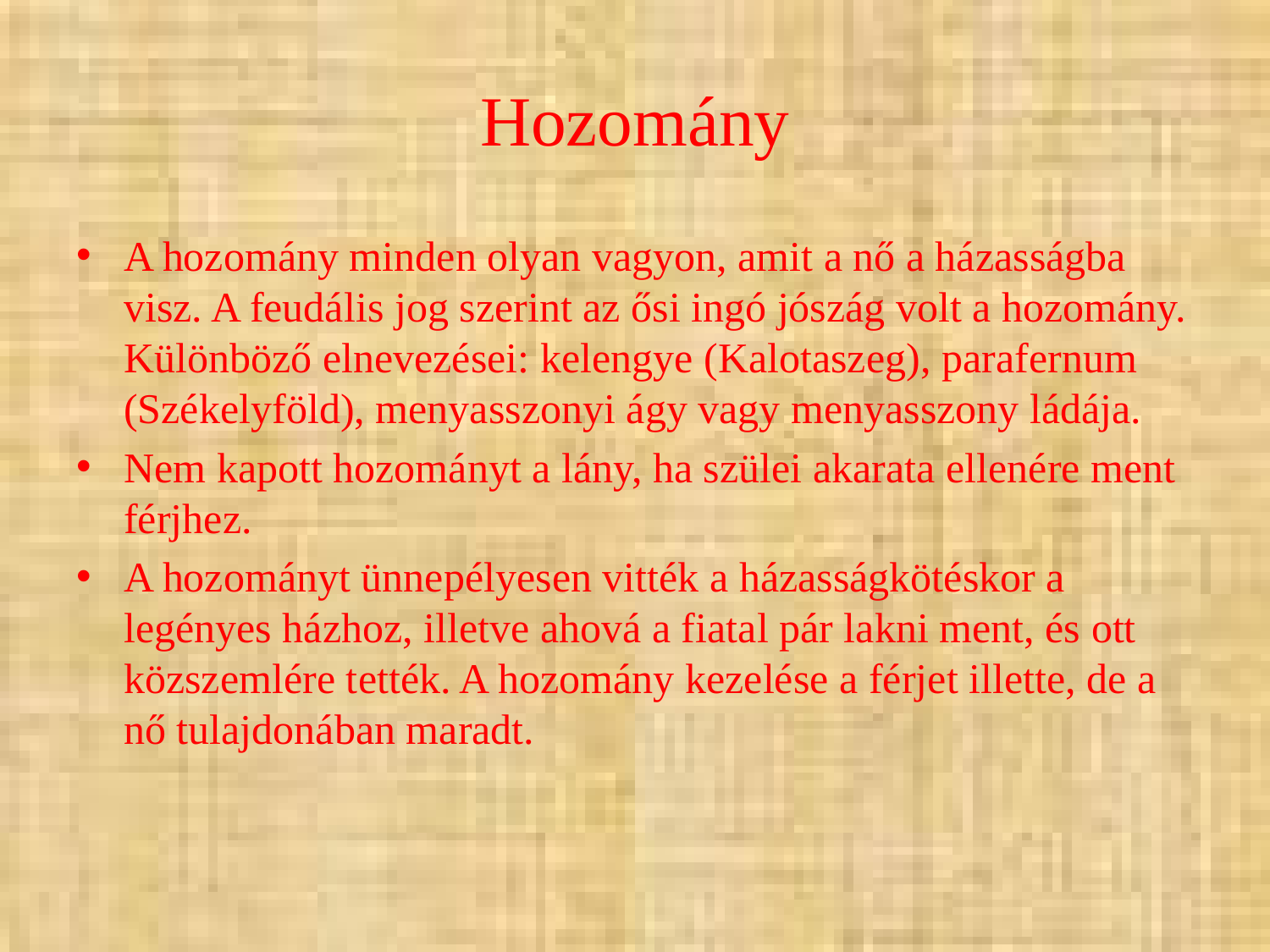

# Hozomány
A hozomány minden olyan vagyon, amit a nő a házasságba visz. A feudális jog szerint az ősi ingó jószág volt a hozomány. Különböző elnevezései: kelengye (Kalotaszeg), parafernum (Székelyföld), menyasszonyi ágy vagy menyasszony ládája.
Nem kapott hozományt a lány, ha szülei akarata ellenére ment férjhez.
A hozományt ünnepélyesen vitték a házasságkötéskor a legényes házhoz, illetve ahová a fiatal pár lakni ment, és ott közszemlére tették. A hozomány kezelése a férjet illette, de a nő tulajdonában maradt.